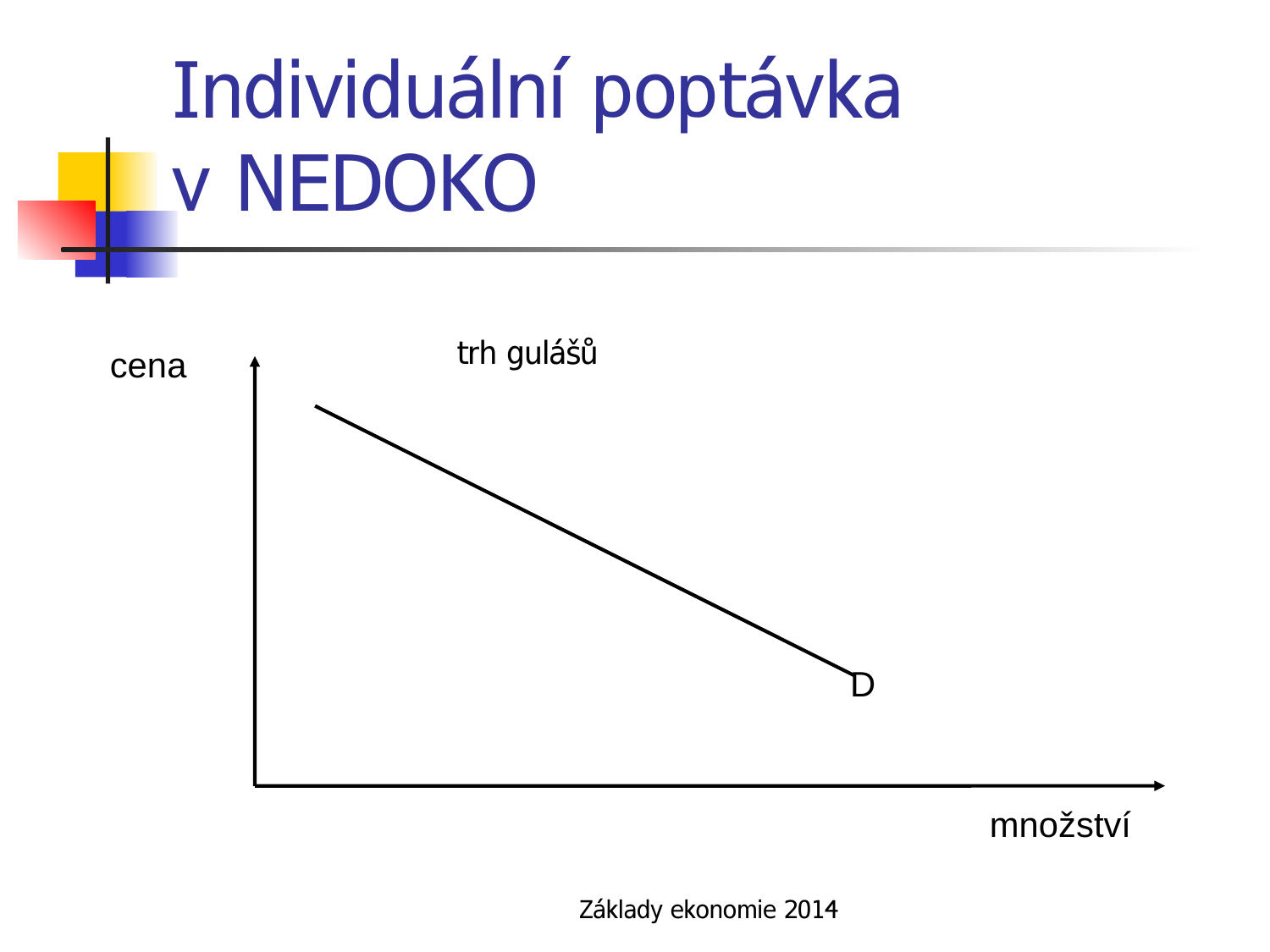

# Individuální poptávka v NEDOKO
trh gulášů
cena

D

množství
Základy ekonomie 2014